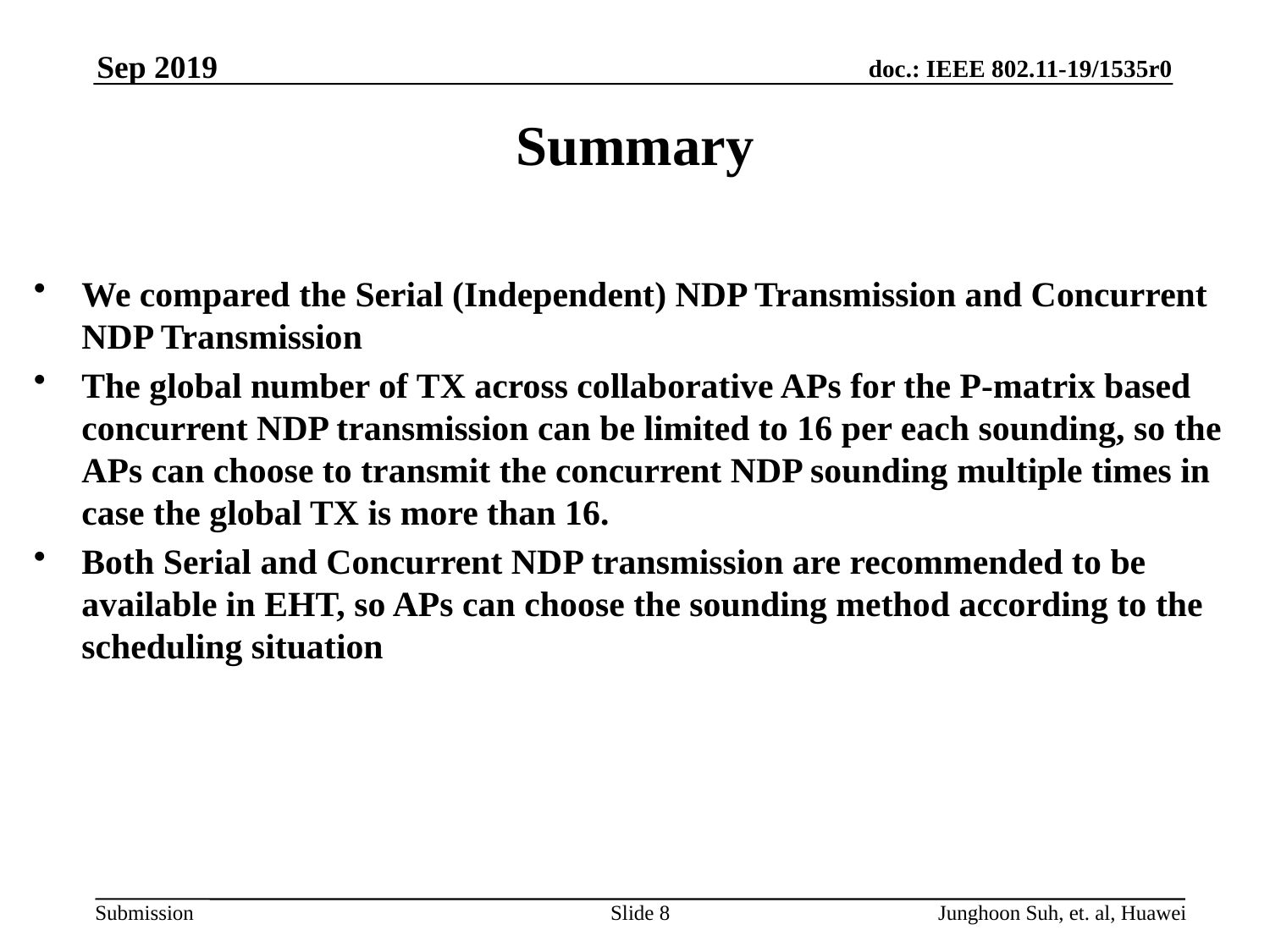

Sep 2019
# Summary
We compared the Serial (Independent) NDP Transmission and Concurrent NDP Transmission
The global number of TX across collaborative APs for the P-matrix based concurrent NDP transmission can be limited to 16 per each sounding, so the APs can choose to transmit the concurrent NDP sounding multiple times in case the global TX is more than 16.
Both Serial and Concurrent NDP transmission are recommended to be available in EHT, so APs can choose the sounding method according to the scheduling situation

Slide 8
Junghoon Suh, et. al, Huawei